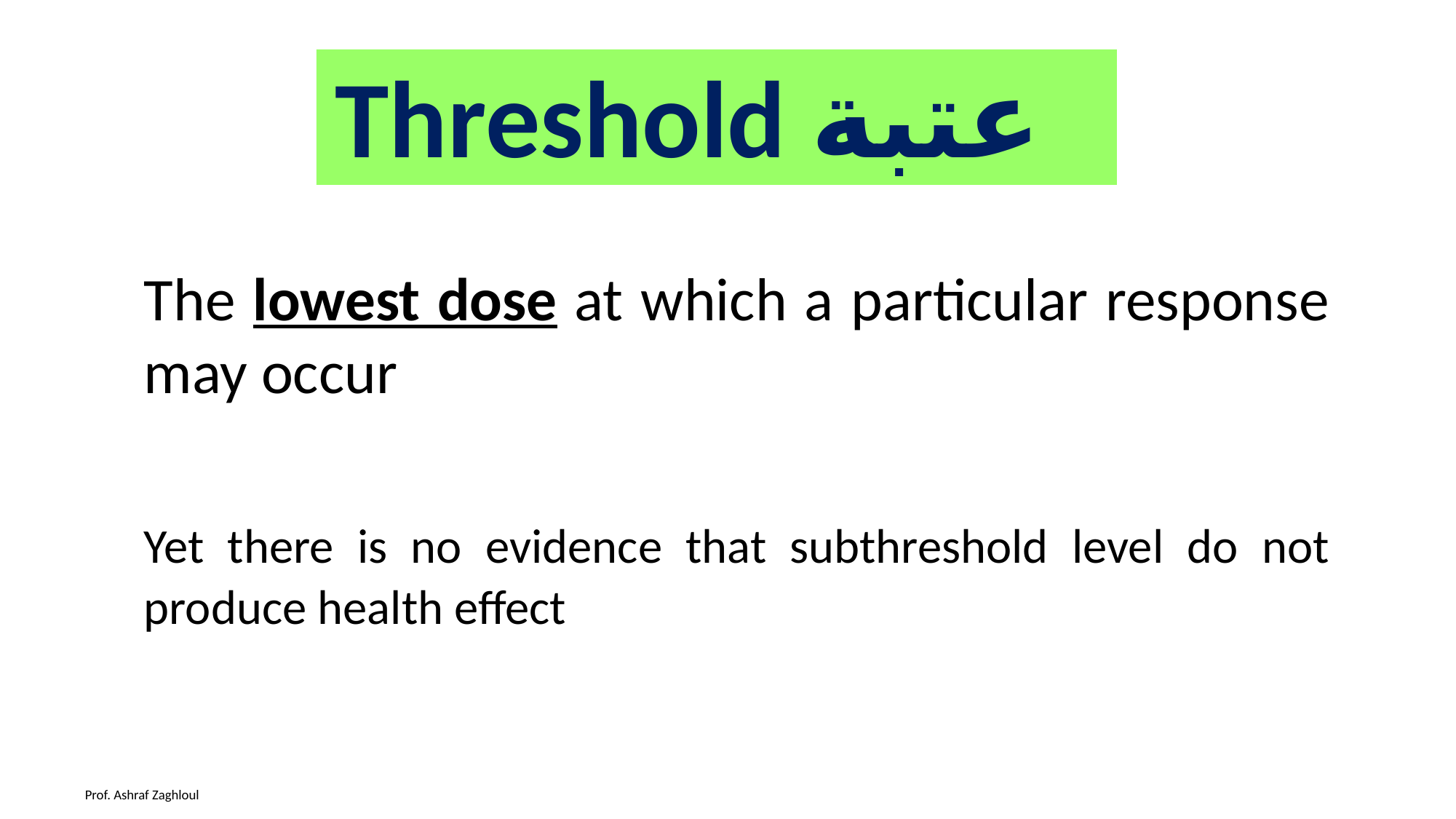

# Threshold عتبة
	The lowest dose at which a particular response may occur

	Yet there is no evidence that subthreshold level do not produce health effect